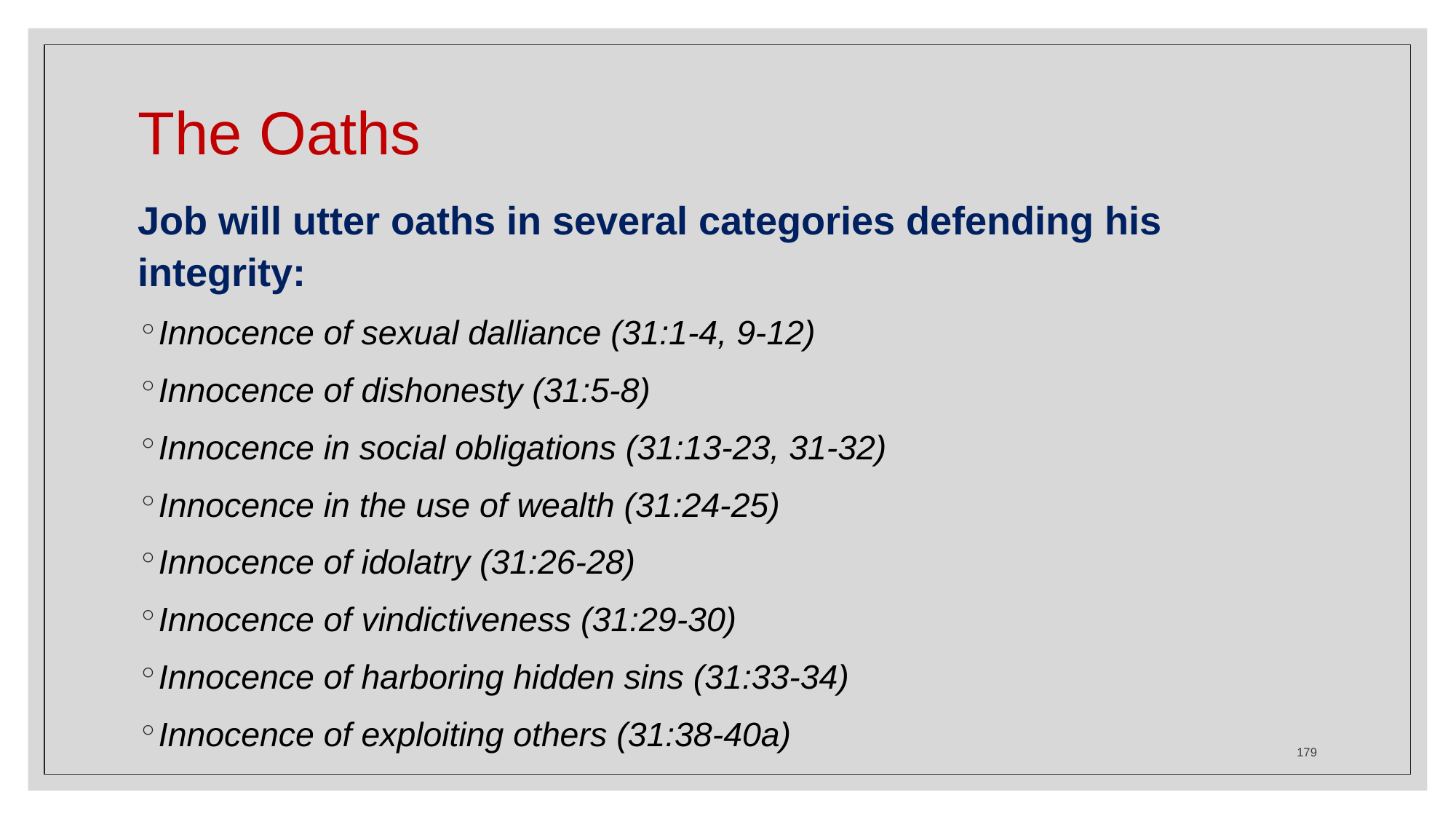

# The Oaths
Job will utter oaths in several categories defending his integrity:
Innocence of sexual dalliance (31:1-4, 9-12)
Innocence of dishonesty (31:5-8)
Innocence in social obligations (31:13-23, 31-32)
Innocence in the use of wealth (31:24-25)
Innocence of idolatry (31:26-28)
Innocence of vindictiveness (31:29-30)
Innocence of harboring hidden sins (31:33-34)
Innocence of exploiting others (31:38-40a)
179